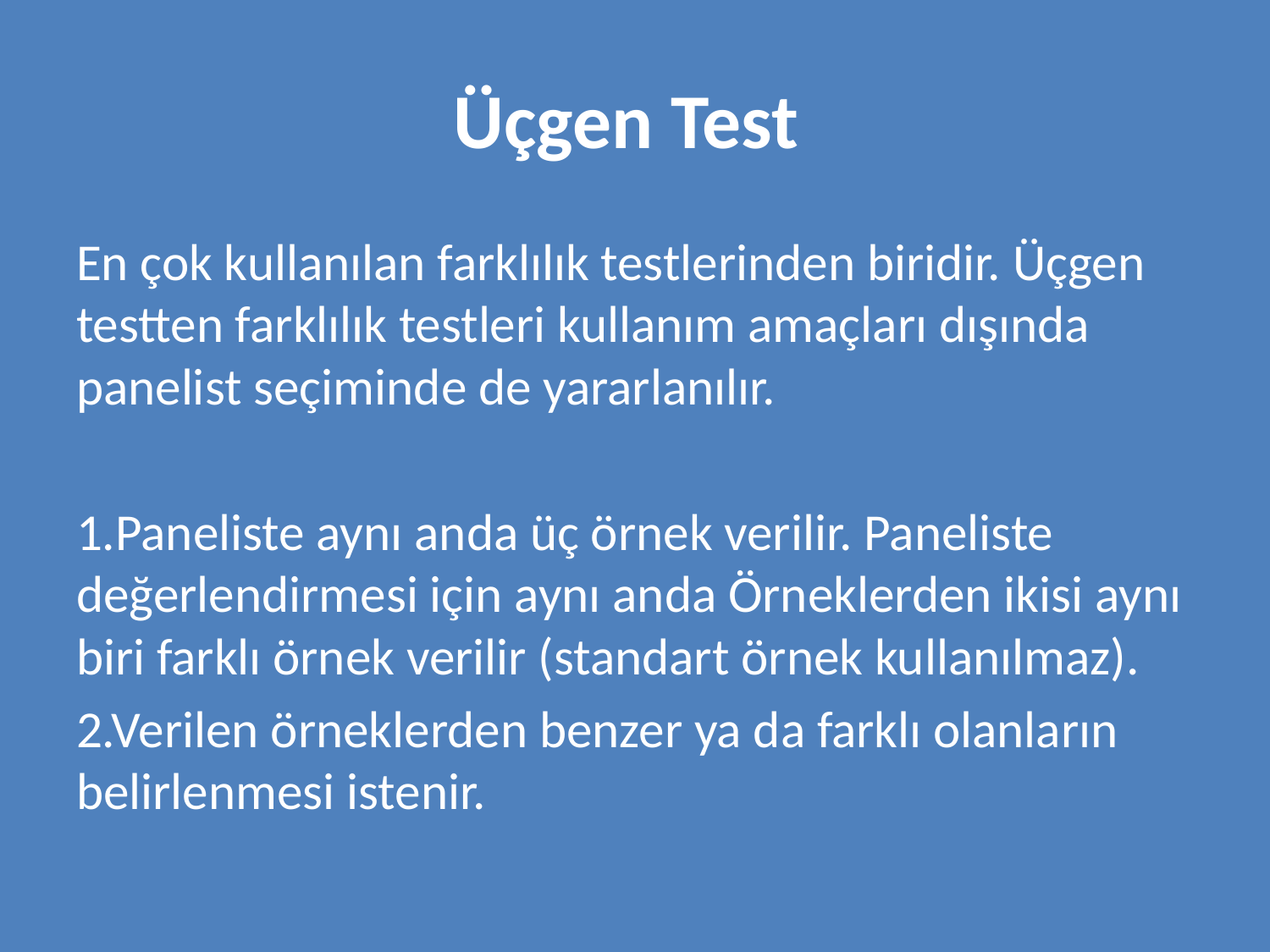

# Üçgen Test
En çok kullanılan farklılık testlerinden biridir. Üçgen testten farklılık testleri kullanım amaçları dışında panelist seçiminde de yararlanılır.

1.Paneliste aynı anda üç örnek verilir. Paneliste değerlendirmesi için aynı anda Örneklerden ikisi aynı biri farklı örnek verilir (standart örnek kullanılmaz).
2.Verilen örneklerden benzer ya da farklı olanların belirlenmesi istenir.